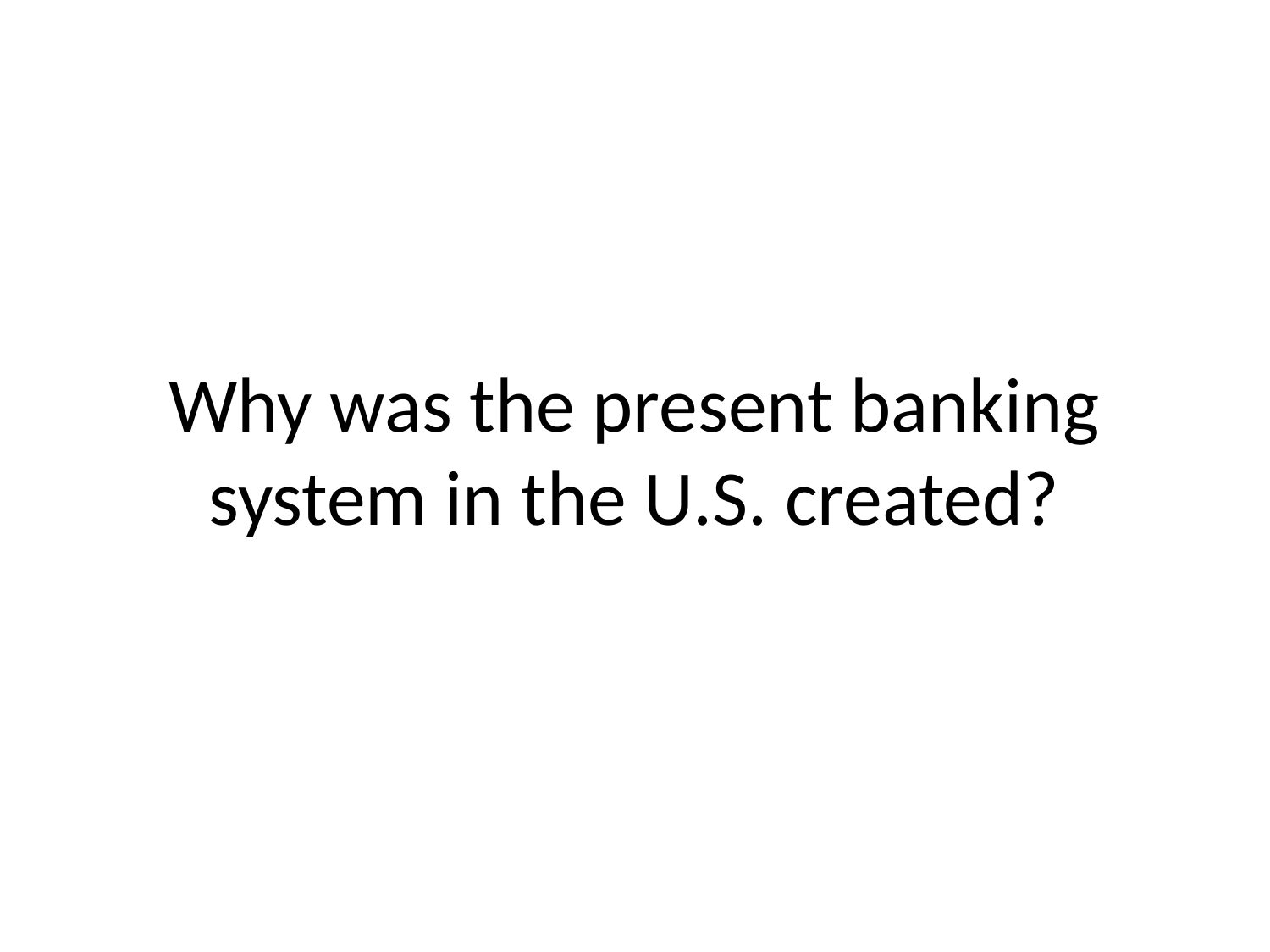

# Why was the present banking system in the U.S. created?